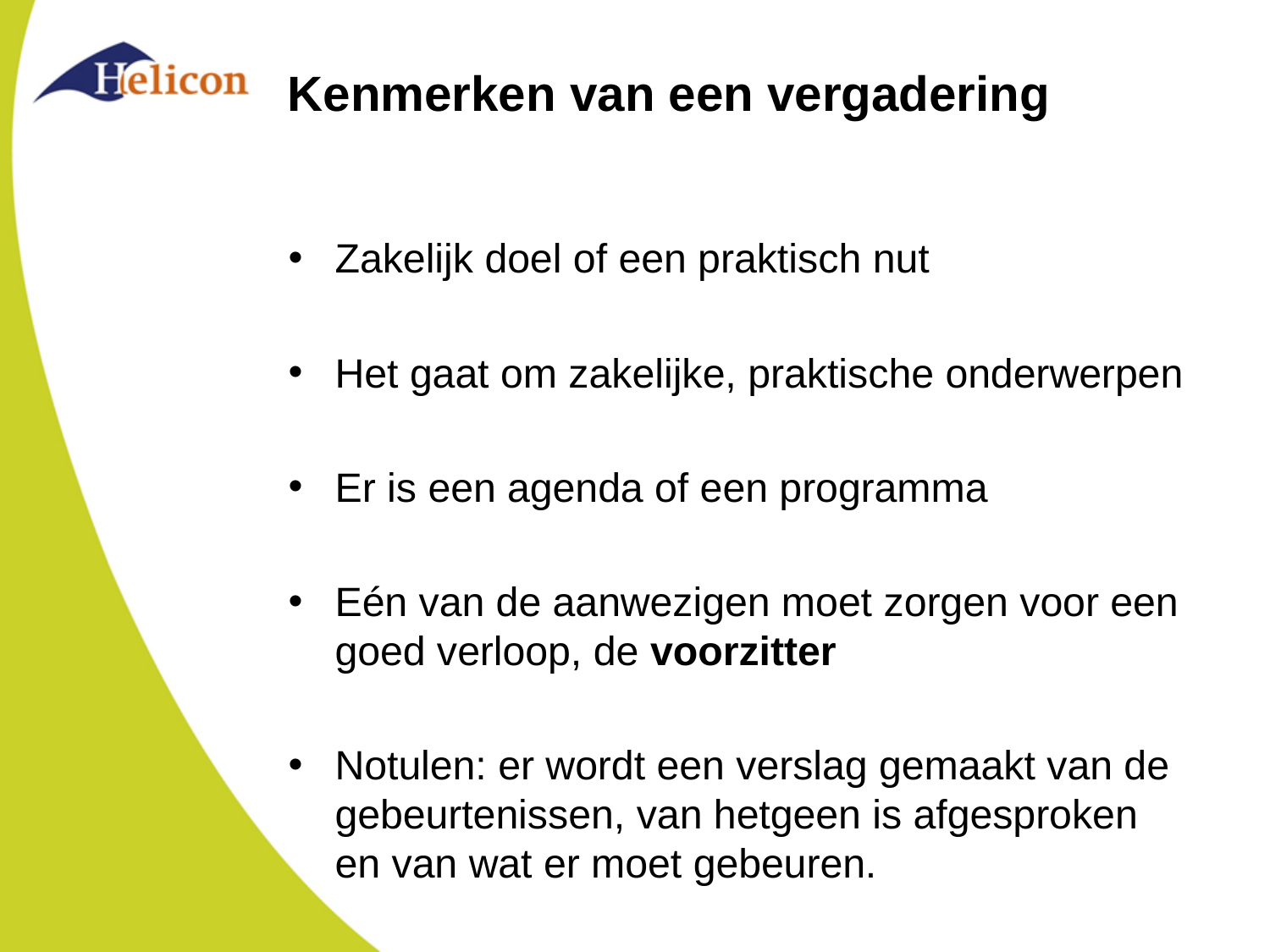

# Kenmerken van een vergadering
Zakelijk doel of een praktisch nut

Het gaat om zakelijke, praktische onderwerpen

Er is een agenda of een programma

Eén van de aanwezigen moet zorgen voor een goed verloop, de voorzitter

Notulen: er wordt een verslag gemaakt van de gebeurtenissen, van hetgeen is afgesproken en van wat er moet gebeuren.